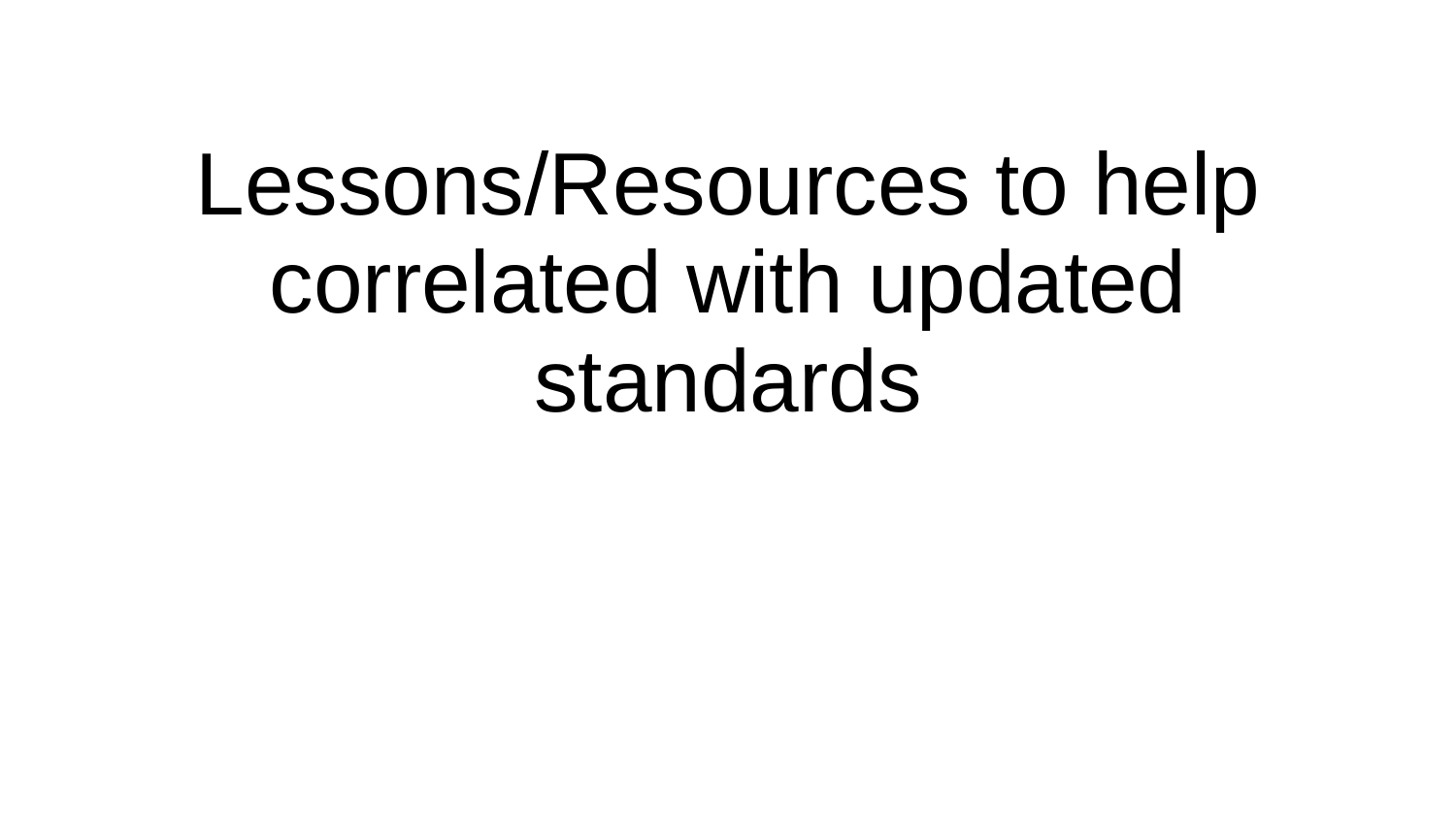

# Lessons/Resources to help correlated with updated standards